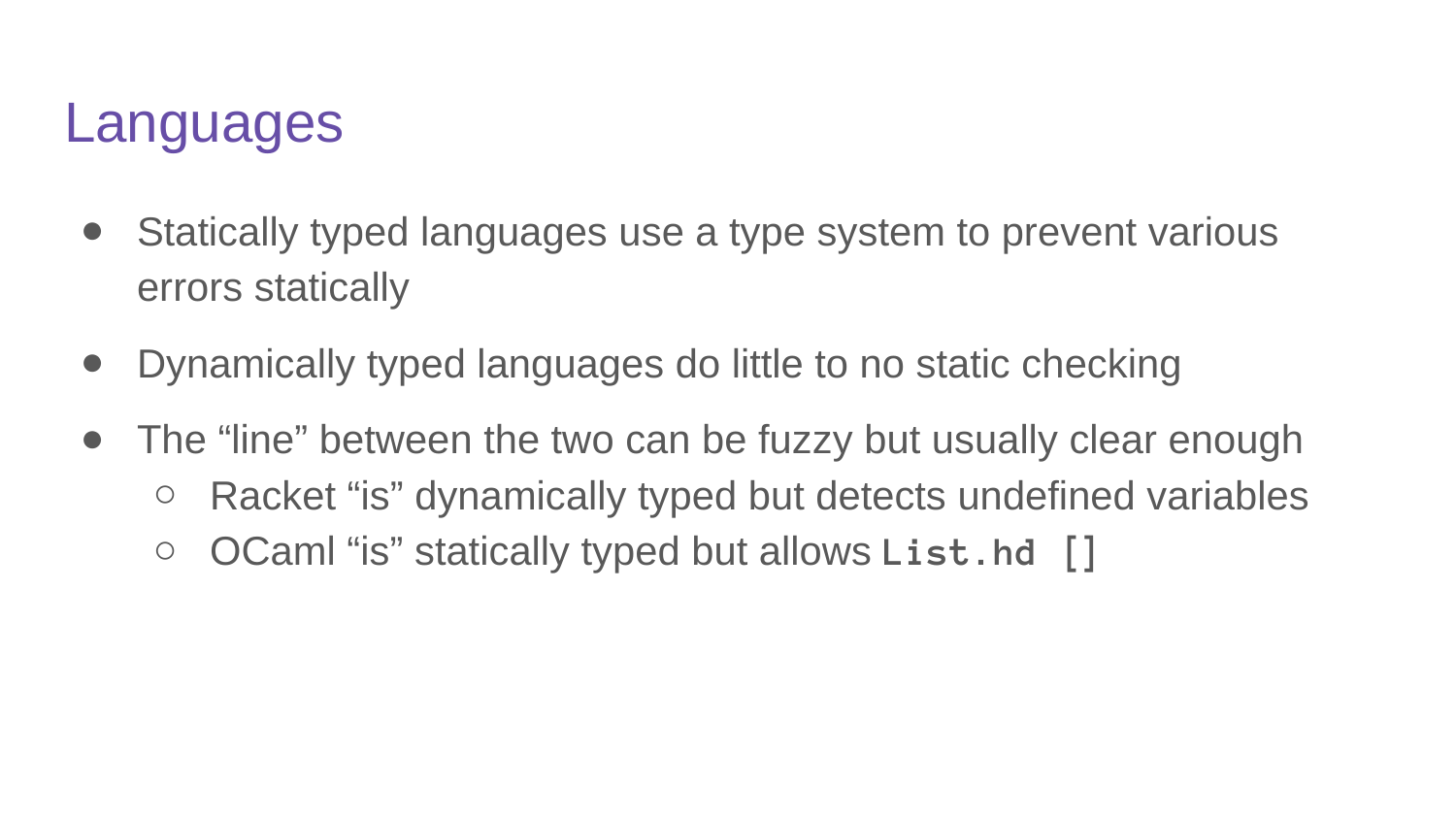

# Languages
Statically typed languages use a type system to prevent various errors statically
Dynamically typed languages do little to no static checking
The “line” between the two can be fuzzy but usually clear enough
Racket “is” dynamically typed but detects undefined variables
OCaml “is” statically typed but allows List.hd []